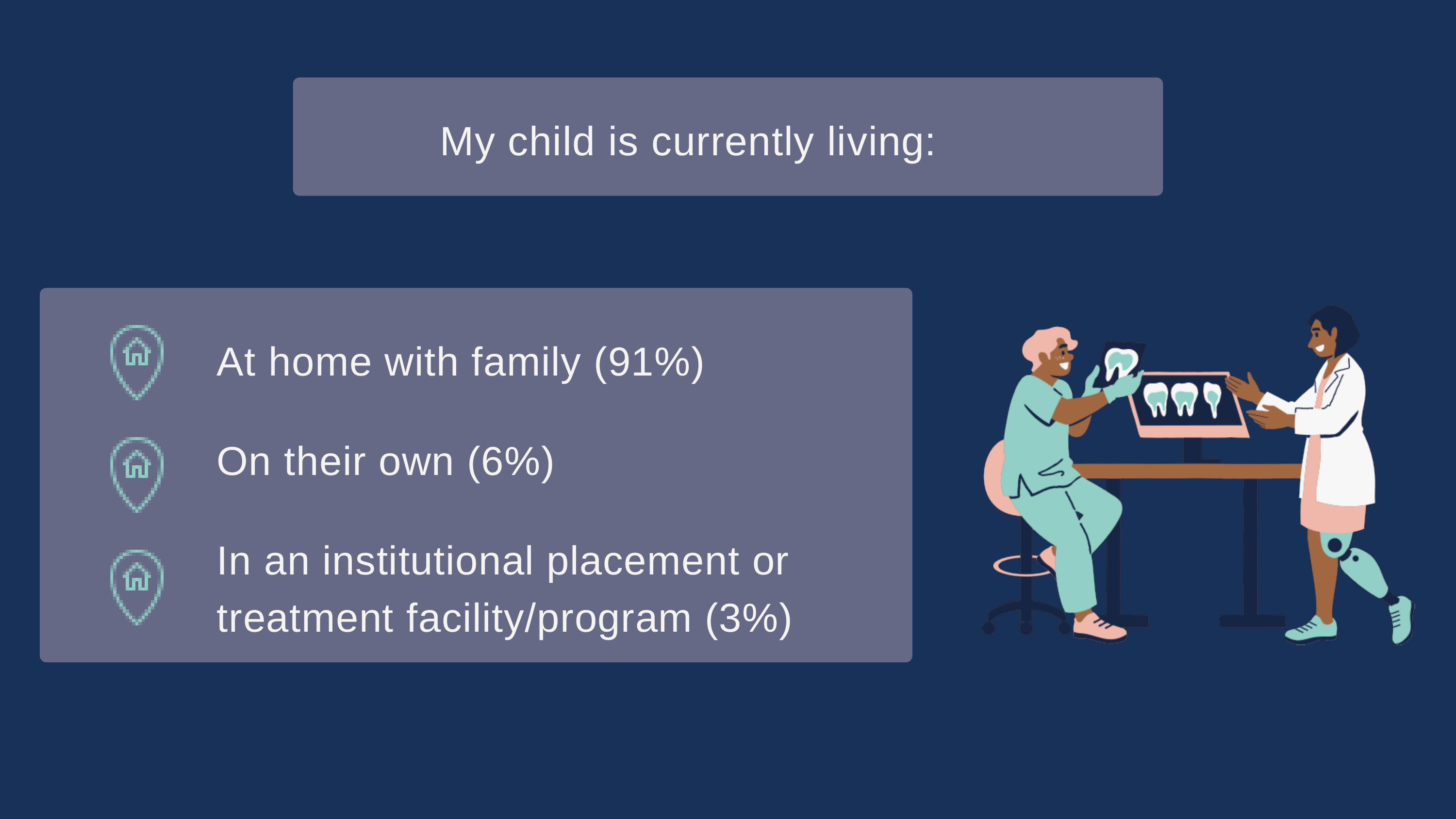

My child is currently living:

At home with family (91%)
On their own (6%)

In an institutional placement or treatment facility/program (3%)